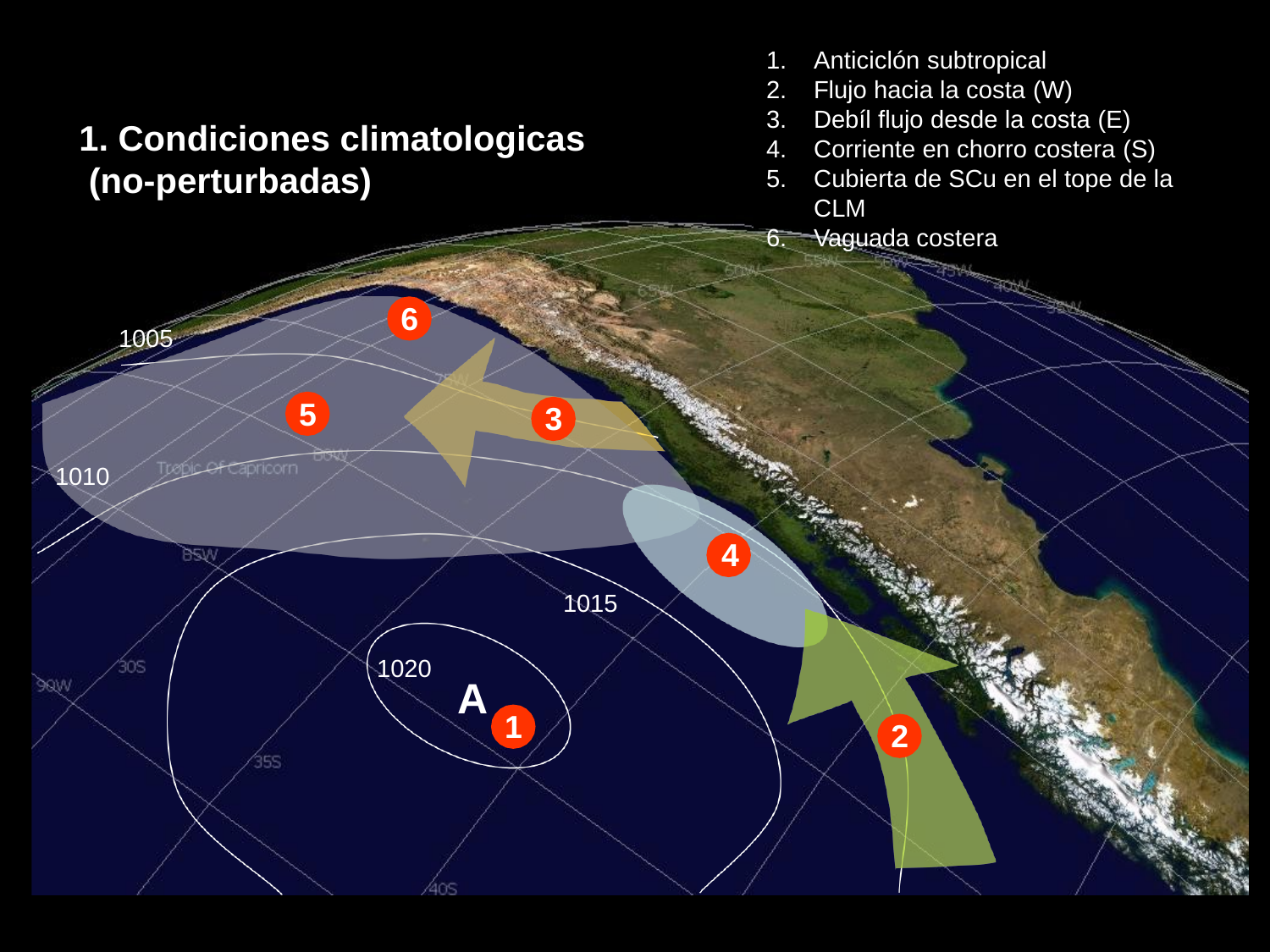

Anticiclón subtropical
Flujo hacia la costa (W)
Debíl flujo desde la costa (E)
Corriente en chorro costera (S)
Cubierta de SCu en el tope de la CLM
Vaguada costera

1. Condiciones climatologicas  (no-perturbadas)

6
1005

5

3
1010
4
1015

1020

A

1

2